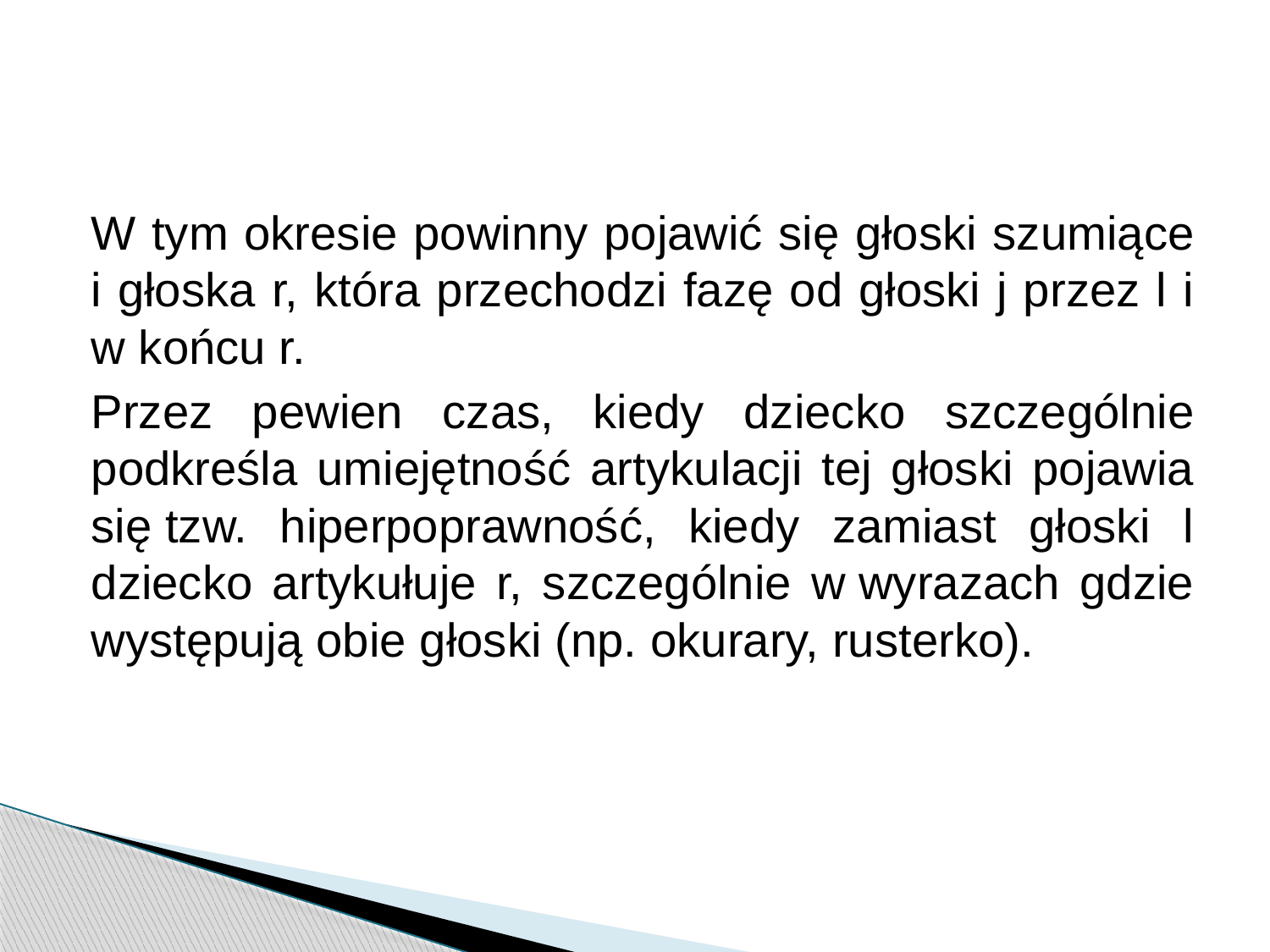

W tym okresie powinny pojawić się głoski szumiące i głoska r, która przechodzi fazę od głoski j przez l i w końcu r.
Przez pewien czas, kiedy dziecko szczególnie podkreśla umiejętność artykulacji tej głoski pojawia się tzw. hiperpoprawność, kiedy zamiast głoski l dziecko artykułuje r, szczególnie w wyrazach gdzie występują obie głoski (np. okurary, rusterko).